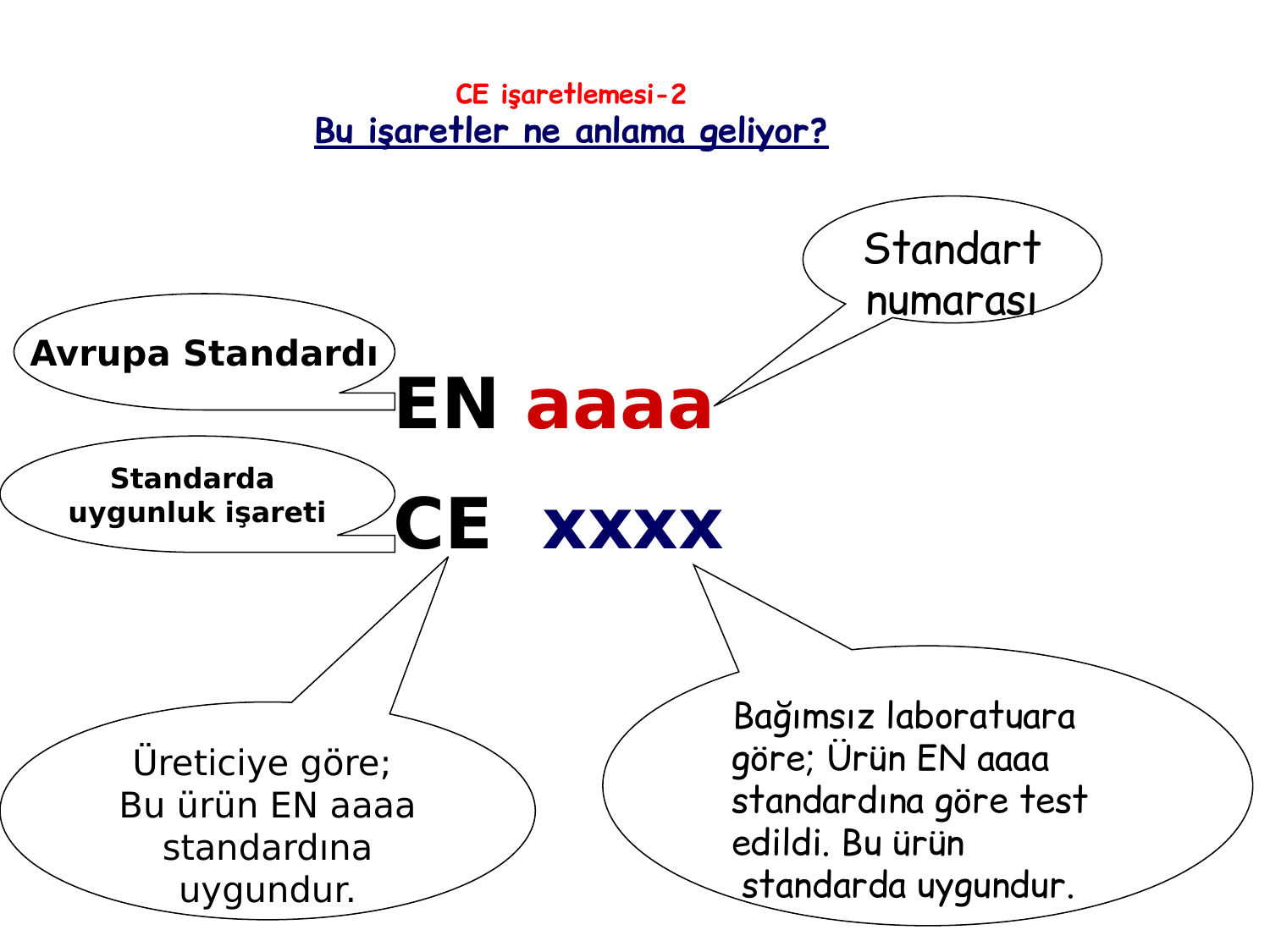

CE işaretlemesi-2
Bu işaretler ne anlama geliyor?
Standart numarası
Avrupa Standardı
EN aaaa
CE  xxxx
Standarda
uygunluk işareti
  Bağımsız laboratuara
  göre; Ürün EN aaaa
  standardına göre test
  edildi. Bu ürün
   standarda uygundur.
Üreticiye göre;
Bu ürün EN aaaa standardına uygundur.